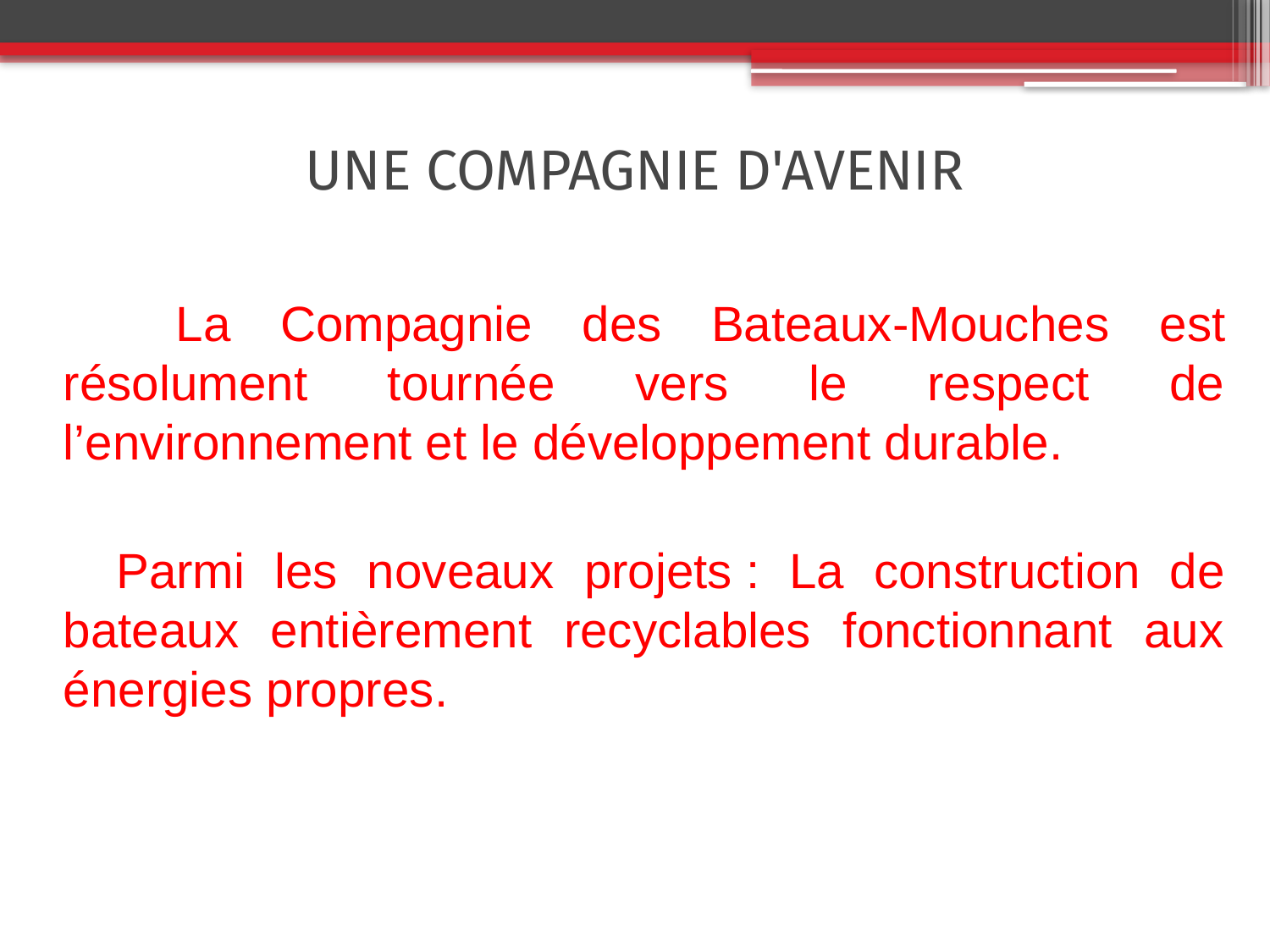

# UNE COMPAGNIE D'AVENIR
   La Compagnie des Bateaux-Mouches est résolument tournée vers le respect de l’environnement et le développement durable.

   Parmi les noveaux projets : La construction de bateaux entièrement recyclables fonctionnant aux énergies propres.